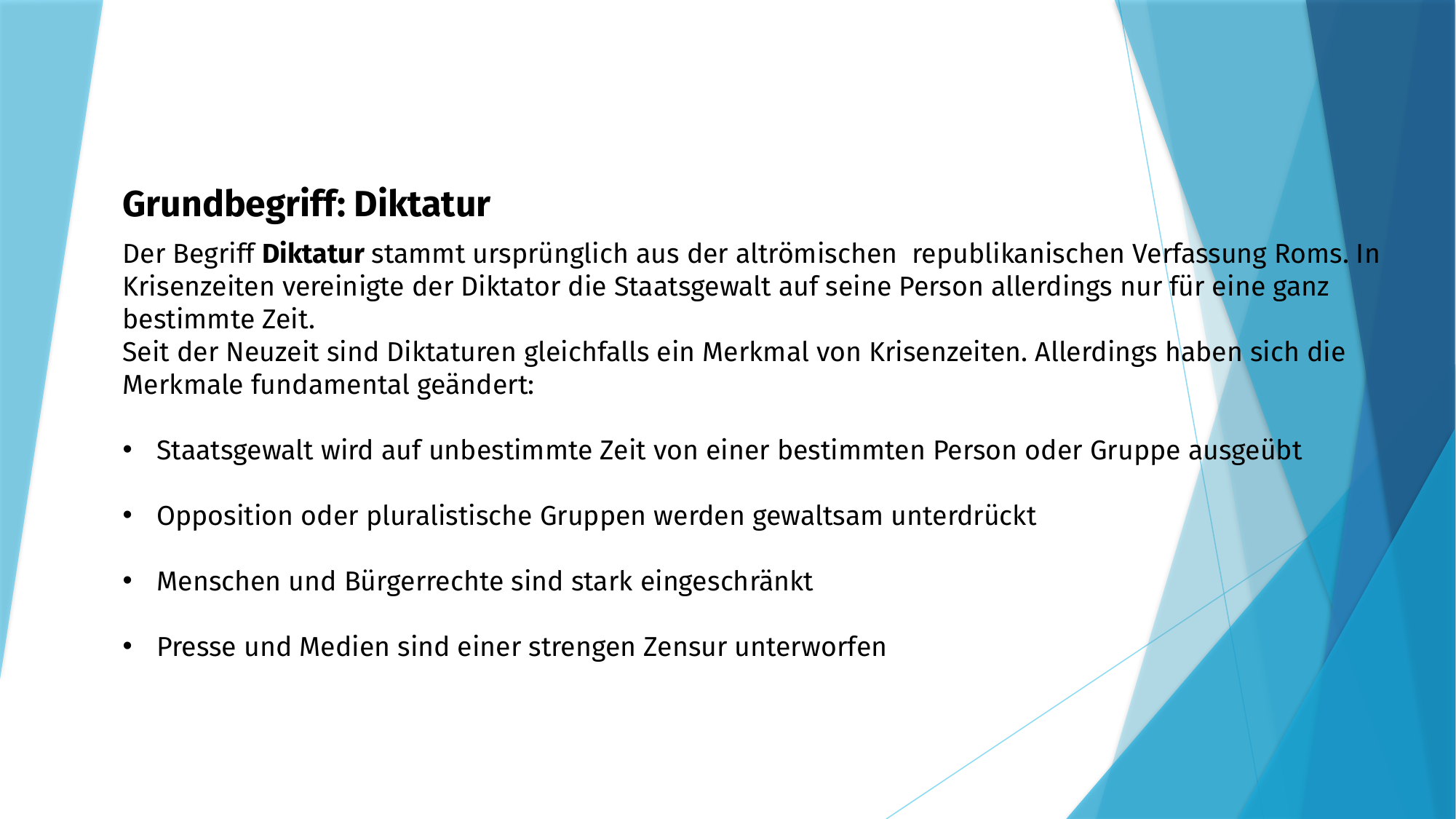

Grundbegriff: Diktatur
Der Begriff Diktatur stammt ursprünglich aus der altrömischen  republikanischen Verfassung Roms. In Krisenzeiten vereinigte der Diktator die Staatsgewalt auf seine Person allerdings nur für eine ganz bestimmte Zeit.
Seit der Neuzeit sind Diktaturen gleichfalls ein Merkmal von Krisenzeiten. Allerdings haben sich die Merkmale fundamental geändert:

Staatsgewalt wird auf unbestimmte Zeit von einer bestimmten Person oder Gruppe ausgeübt

Opposition oder pluralistische Gruppen werden gewaltsam unterdrückt

Menschen und Bürgerrechte sind stark eingeschränkt

Presse und Medien sind einer strengen Zensur unterworfen